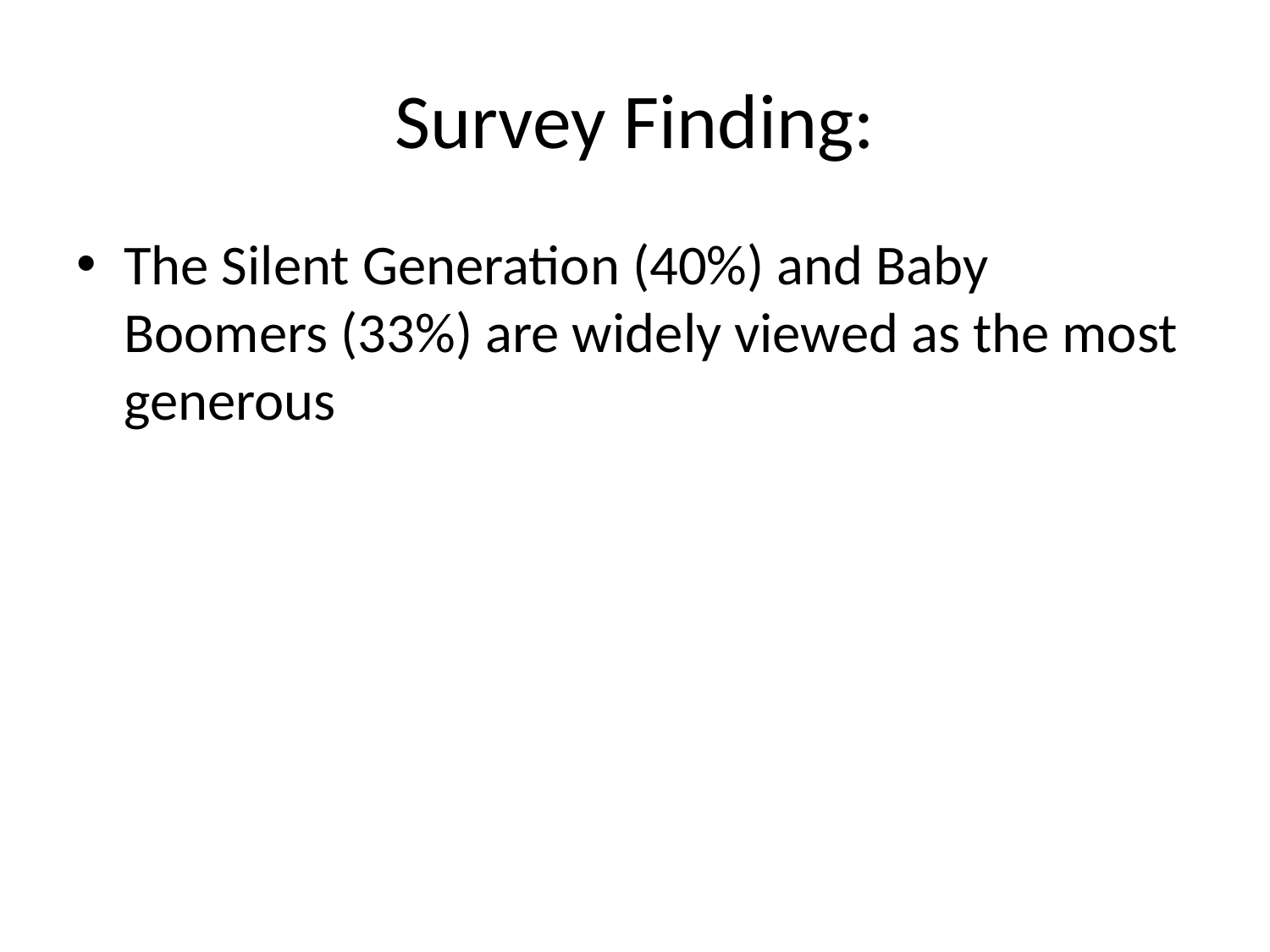

# Survey Finding:
The Silent Generation (40%) and Baby Boomers (33%) are widely viewed as the most generous